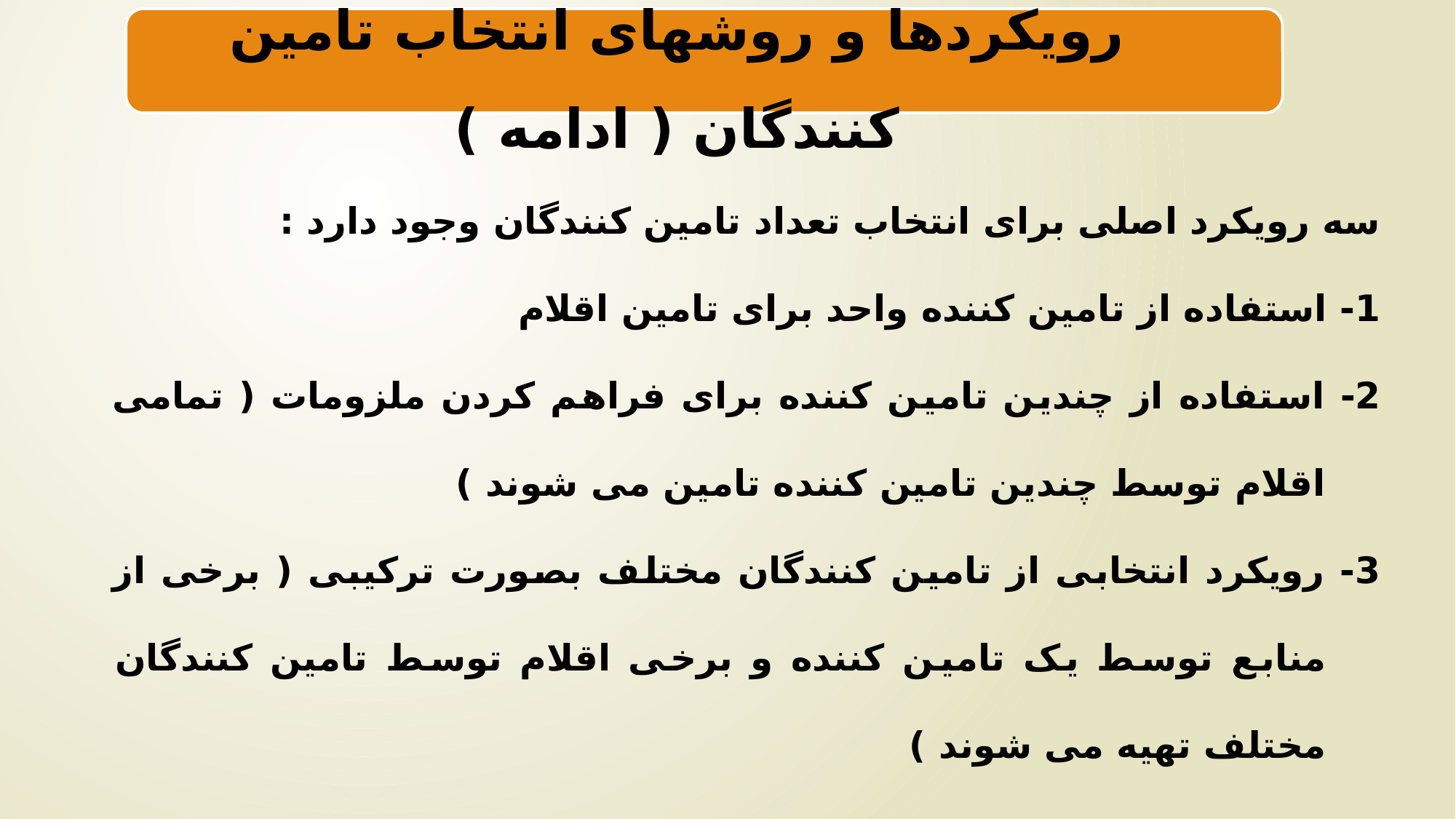

رویکردها و روشهای انتخاب تامین کنندگان ( ادامه )
سه رویکرد اصلی برای انتخاب تعداد تامین کنندگان وجود دارد :
1- استفاده از تامین کننده واحد برای تامین اقلام
2- استفاده از چندین تامین کننده برای فراهم کردن ملزومات ( تمامی اقلام توسط چندین تامین کننده تامین می شوند )
3- رویکرد انتخابی از تامین کنندگان مختلف بصورت ترکیبی ( برخی از منابع توسط یک تامین کننده و برخی اقلام توسط تامین کنندگان مختلف تهیه می شوند )

19